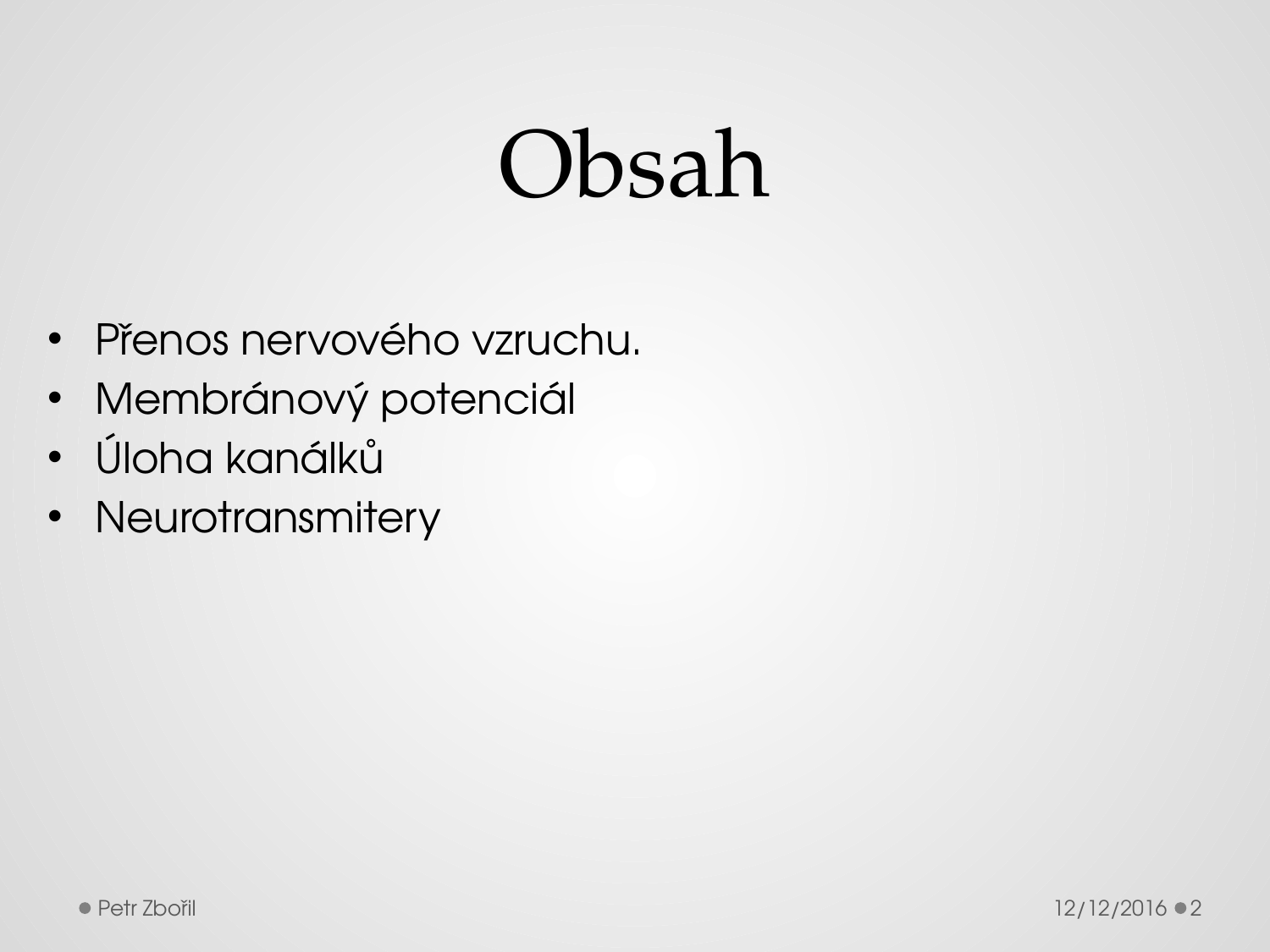

# Obsah
Přenos nervového vzruchu.
Membránový potenciál
Úloha kanálků
Neurotransmitery

Petr Zbořil
12/12/2016
2